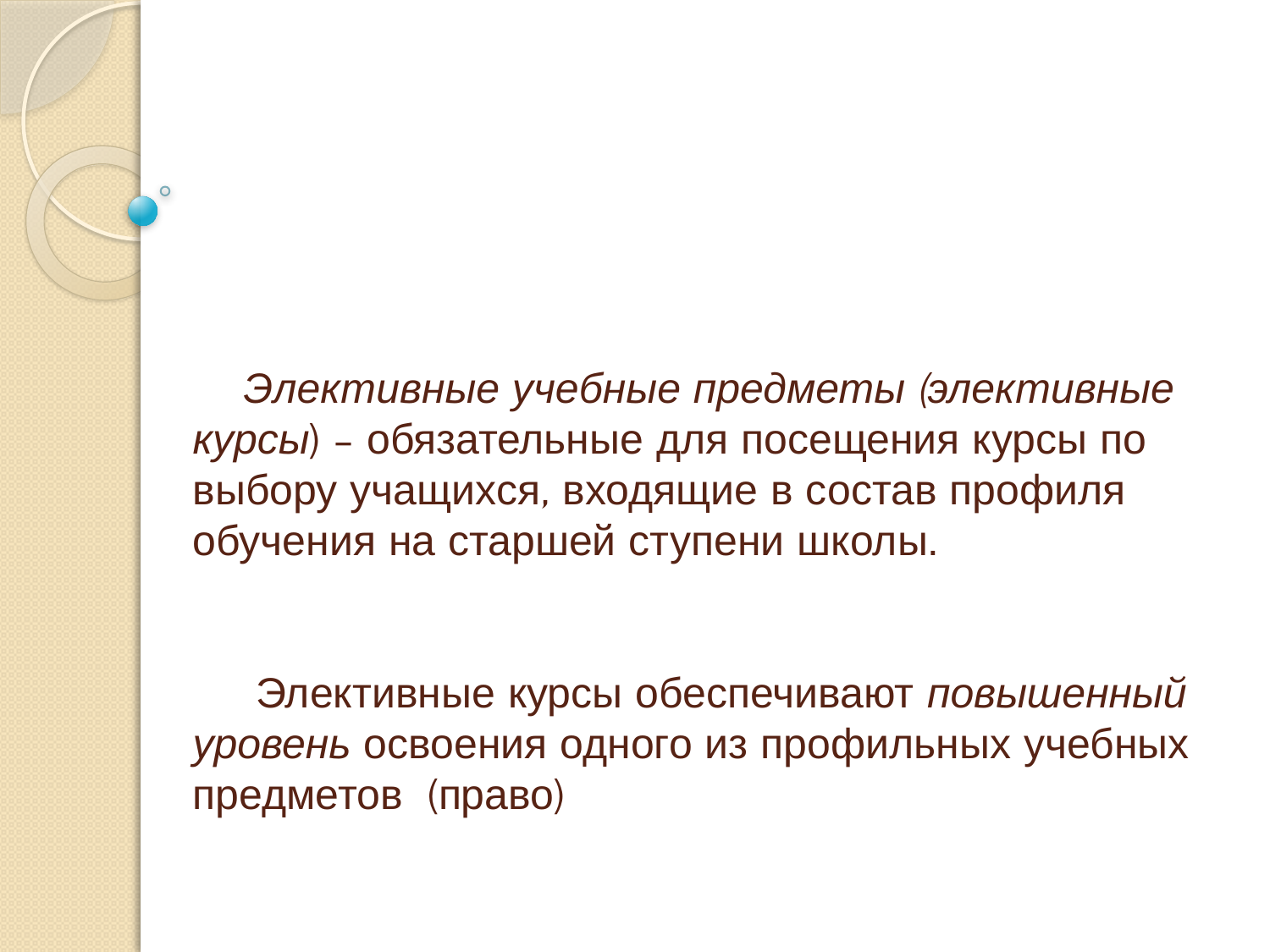

# Элективные учебные предметы (элективные курсы) – обязательные для посещения курсы по выбору учащихся, входящие в состав профиля обучения на старшей ступени школы. Элективные курсы обеспечивают повышенный уровень освоения одного из профильных учебных предметов  (право)